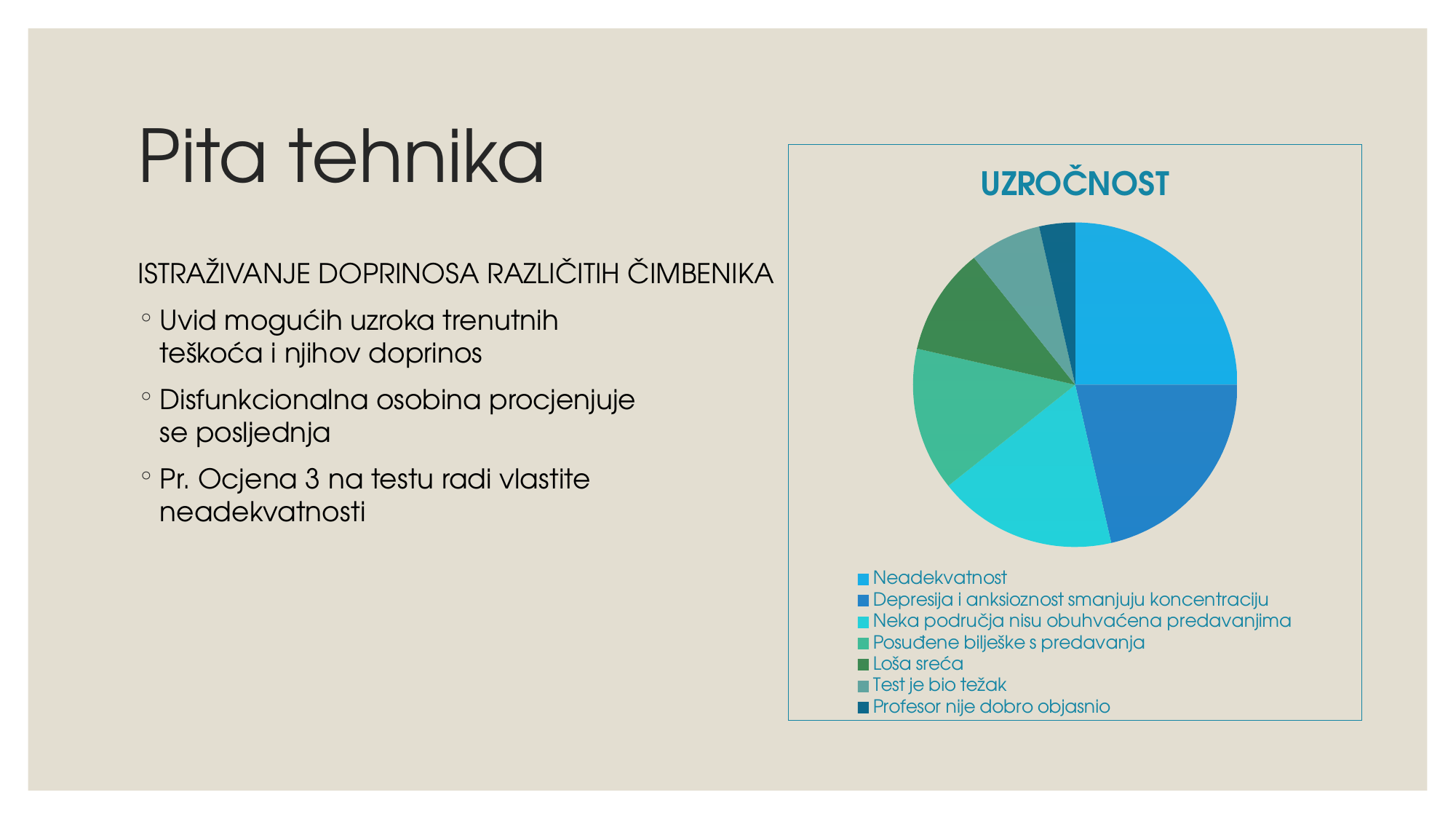

# Pita tehnika

### Chart:

| Category | UZROČNOST |
|---|---|
| Neadekvatnost | 7.0 |
| Depresija i anksioznost smanjuju koncentraciju | 6.0 |
| Neka područja nisu obuhvaćena predavanjima | 5.0 |
| Posuđene bilješke s predavanja | 4.0 |
| Loša sreća | 3.0 |
| Test je bio težak | 2.0 |
| Profesor nije dobro objasnio | 1.0 |
ISTRAŽIVANJE DOPRINOSA RAZLIČITIH ČIMBENIKA
Uvid mogućih uzroka trenutnih
teškoća i njihov doprinos
Disfunkcionalna osobina procjenjuje
se posljednja
Pr. Ocjena 3 na testu radi vlastite
neadekvatnosti